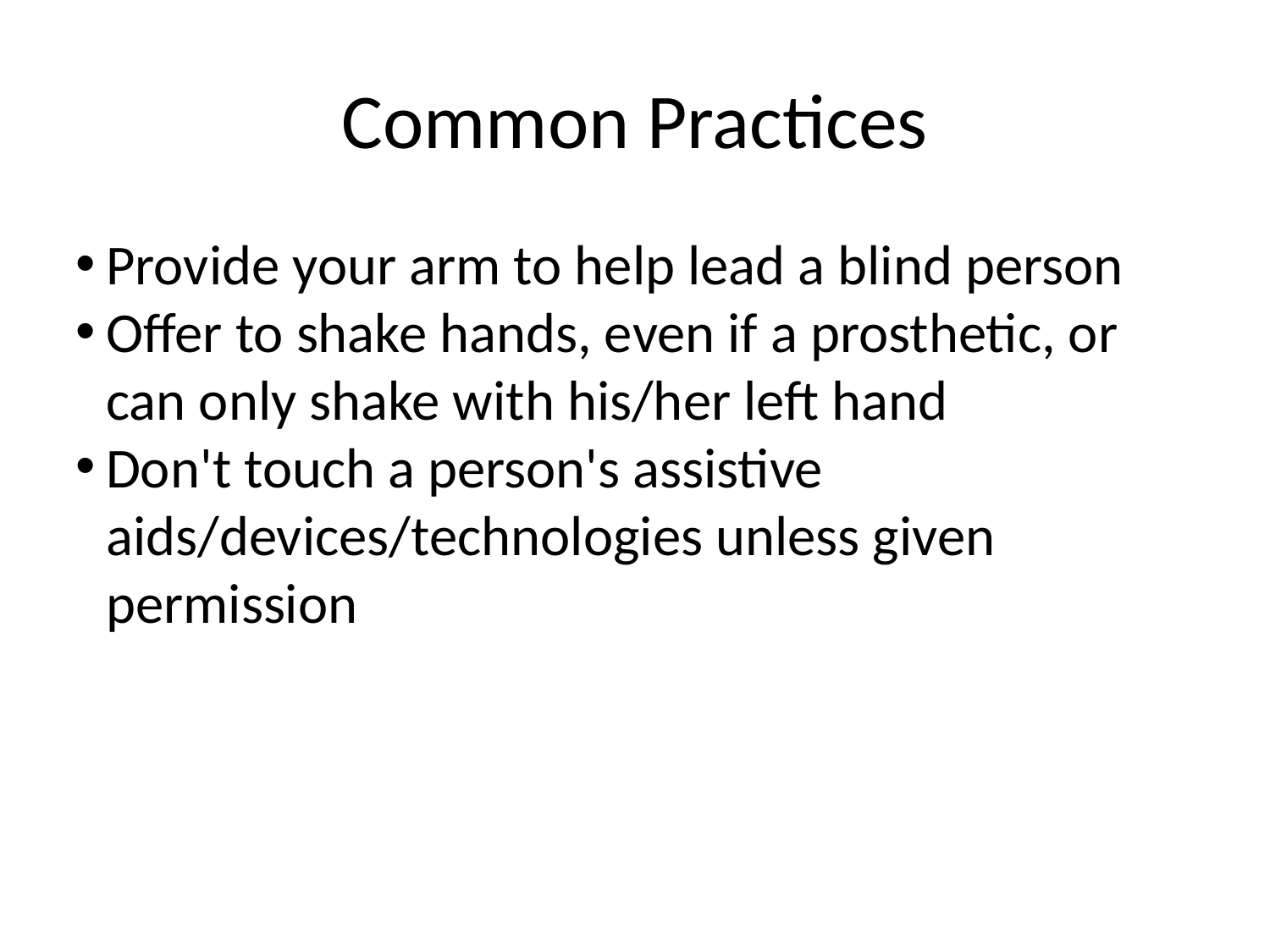

Common Practices
Provide your arm to help lead a blind person
Offer to shake hands, even if a prosthetic, or can only shake with his/her left hand
Don't touch a person's assistive aids/devices/technologies unless given permission